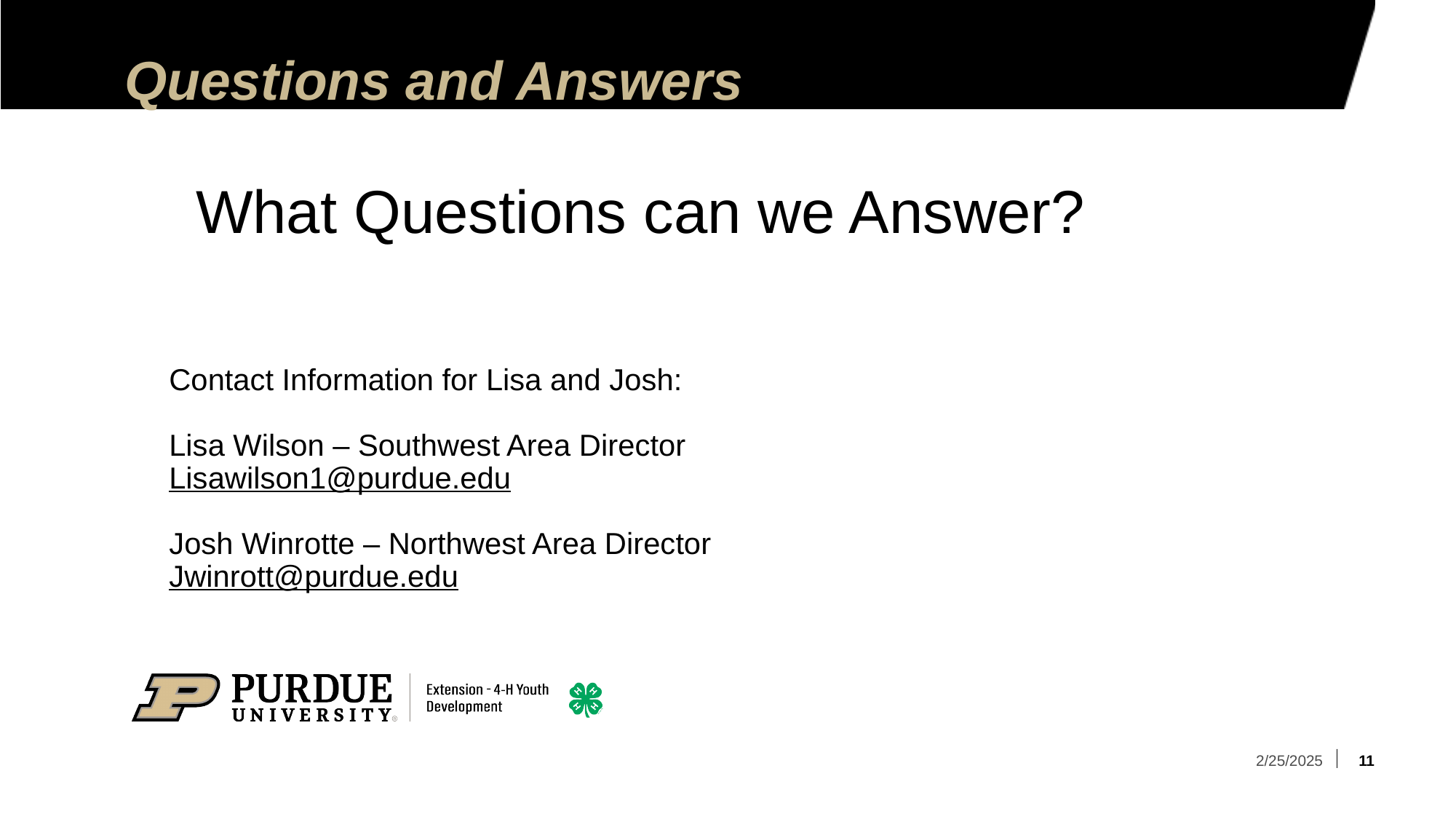

# Questions and Answers

What Questions can we Answer?

Contact Information for Lisa and Josh:

Lisa Wilson – Southwest Area Director
Lisawilson1@purdue.edu

Josh Winrotte – Northwest Area Director
Jwinrott@purdue.edu

11
2/25/2025